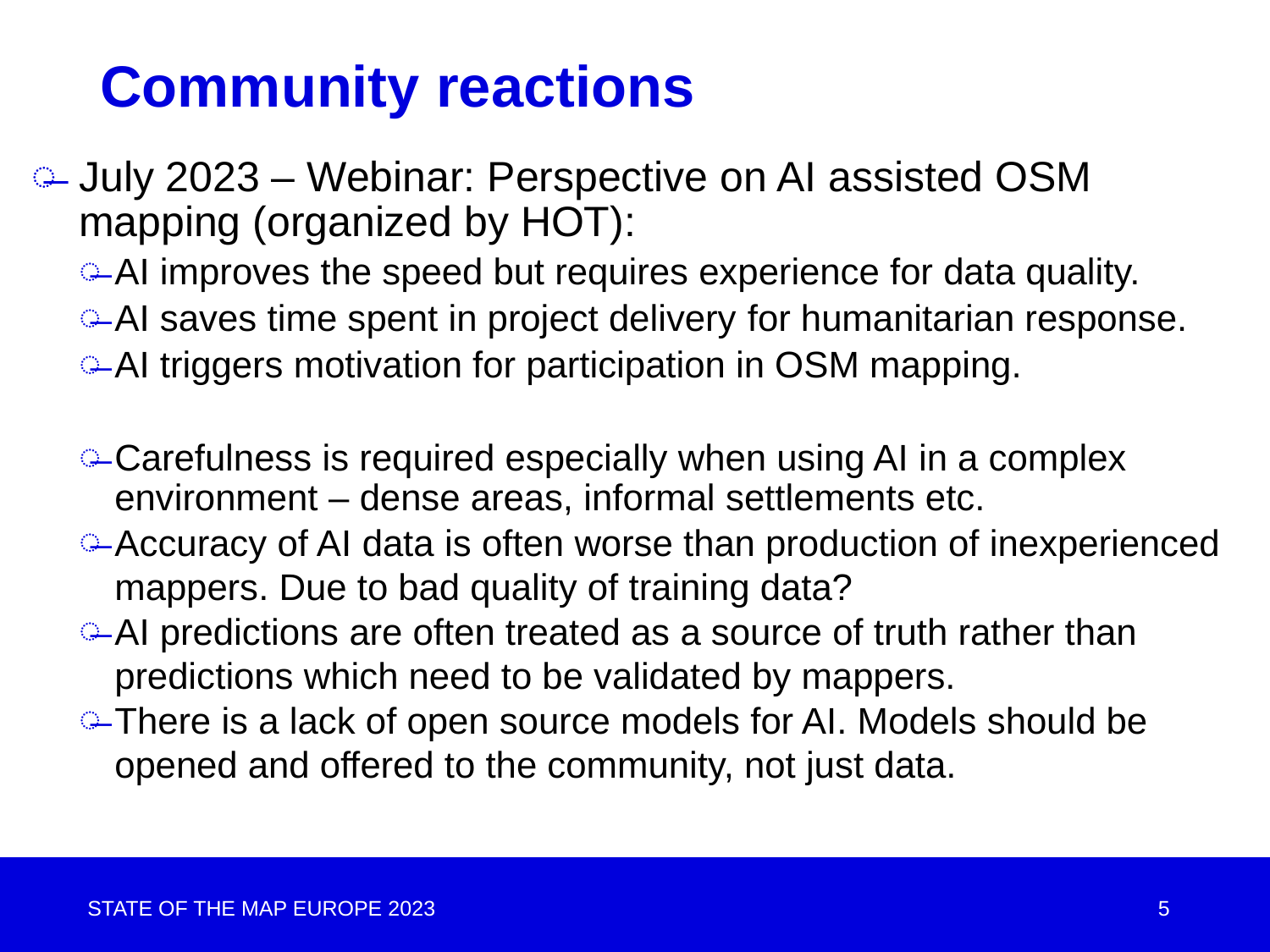

# Community reactions
July 2023 – Webinar: Perspective on AI assisted OSM mapping (organized by HOT):
AI improves the speed but requires experience for data quality.
AI saves time spent in project delivery for humanitarian response.
AI triggers motivation for participation in OSM mapping.

Carefulness is required especially when using AI in a complex environment – dense areas, informal settlements etc.
Accuracy of AI data is often worse than production of inexperienced mappers. Due to bad quality of training data?
AI predictions are often treated as a source of truth rather than predictions which need to be validated by mappers.
There is a lack of open source models for AI. Models should be opened and offered to the community, not just data.
STATE OF THE MAP EUROPE 2023
5